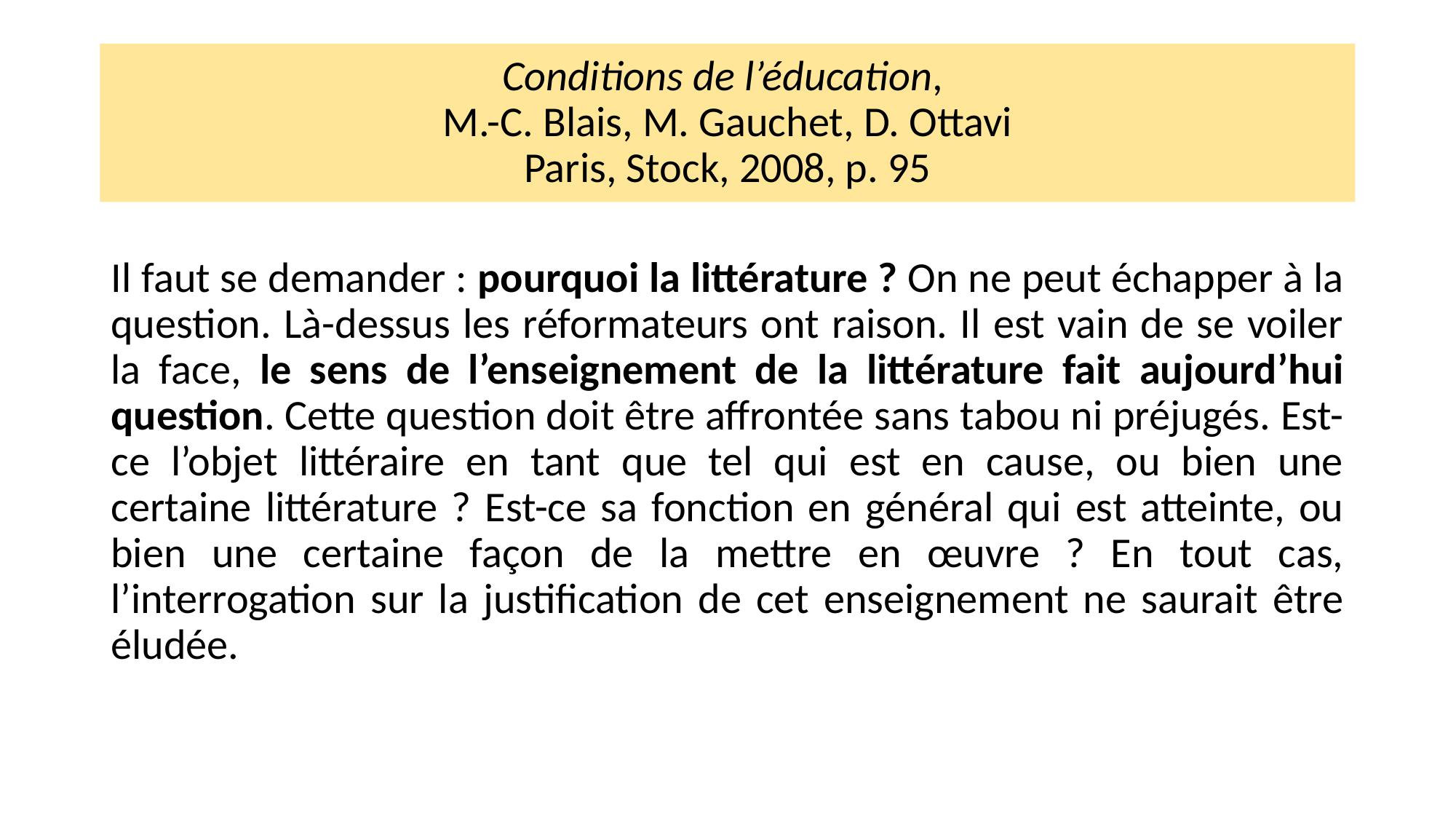

# Conditions de l’éducation, M.-C. Blais, M. Gauchet, D. Ottavi Paris, Stock, 2008, p. 95
Il faut se demander : pourquoi la littérature ? On ne peut échapper à la question. Là-dessus les réformateurs ont raison. Il est vain de se voiler la face, le sens de l’enseignement de la littérature fait aujourd’hui question. Cette question doit être affrontée sans tabou ni préjugés. Est-ce l’objet littéraire en tant que tel qui est en cause, ou bien une certaine littérature ? Est-ce sa fonction en général qui est atteinte, ou bien une certaine façon de la mettre en œuvre ? En tout cas, l’interrogation sur la justification de cet enseignement ne saurait être éludée.